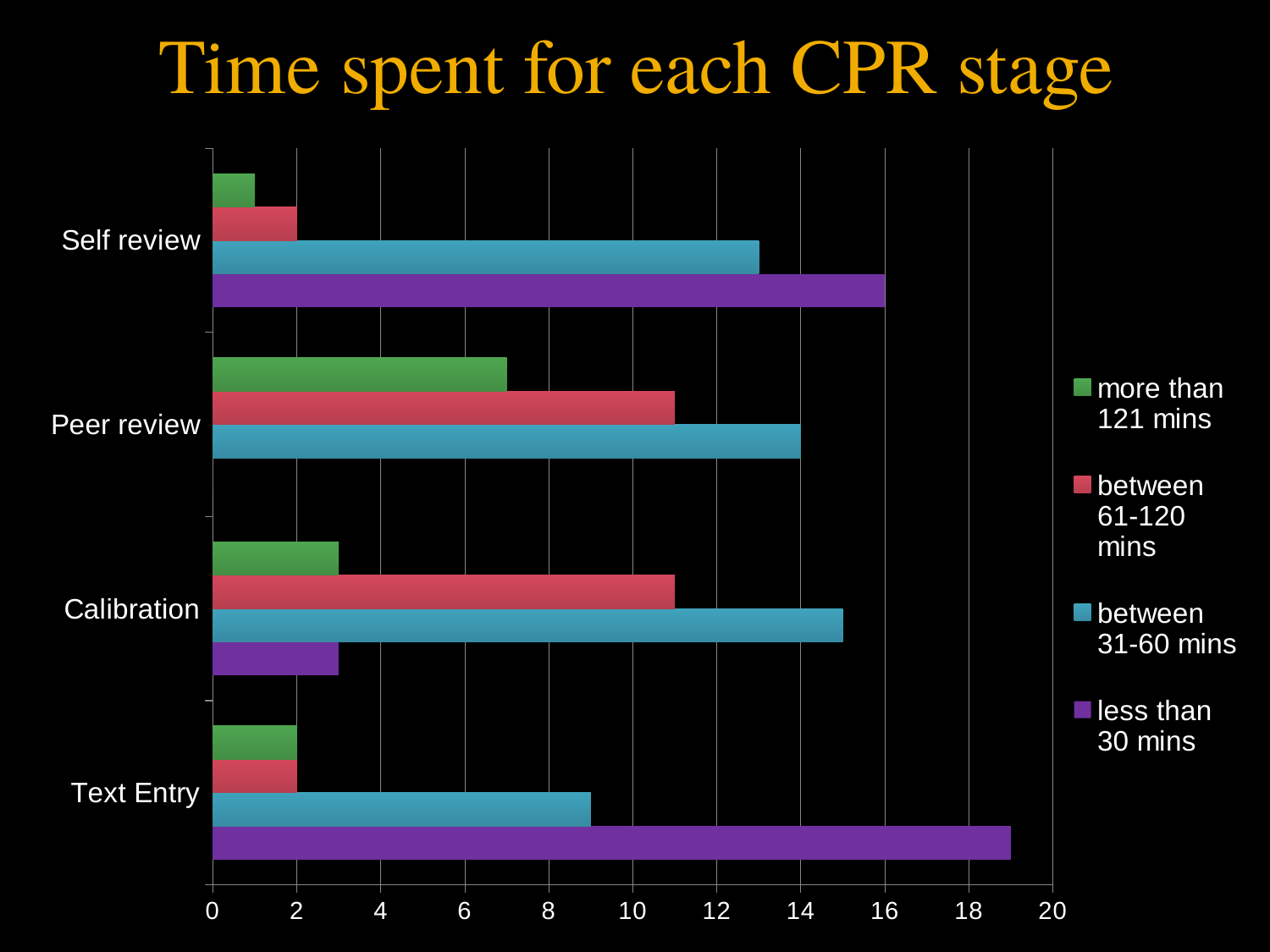

Time spent for each CPR stage

### Chart

| Category | less than 30 mins | between 31-60 mins | between 61-120 mins | more than 121 mins |
|---|---|---|---|---|
| Text Entry | 19.0 | 9.0 | 2.0 | 2.0 |
| Calibration | 3.0 | 15.0 | 11.0 | 3.0 |
| Peer review | 0.0 | 14.0 | 11.0 | 7.0 |
| Self review | 16.0 | 13.0 | 2.0 | 1.0 |